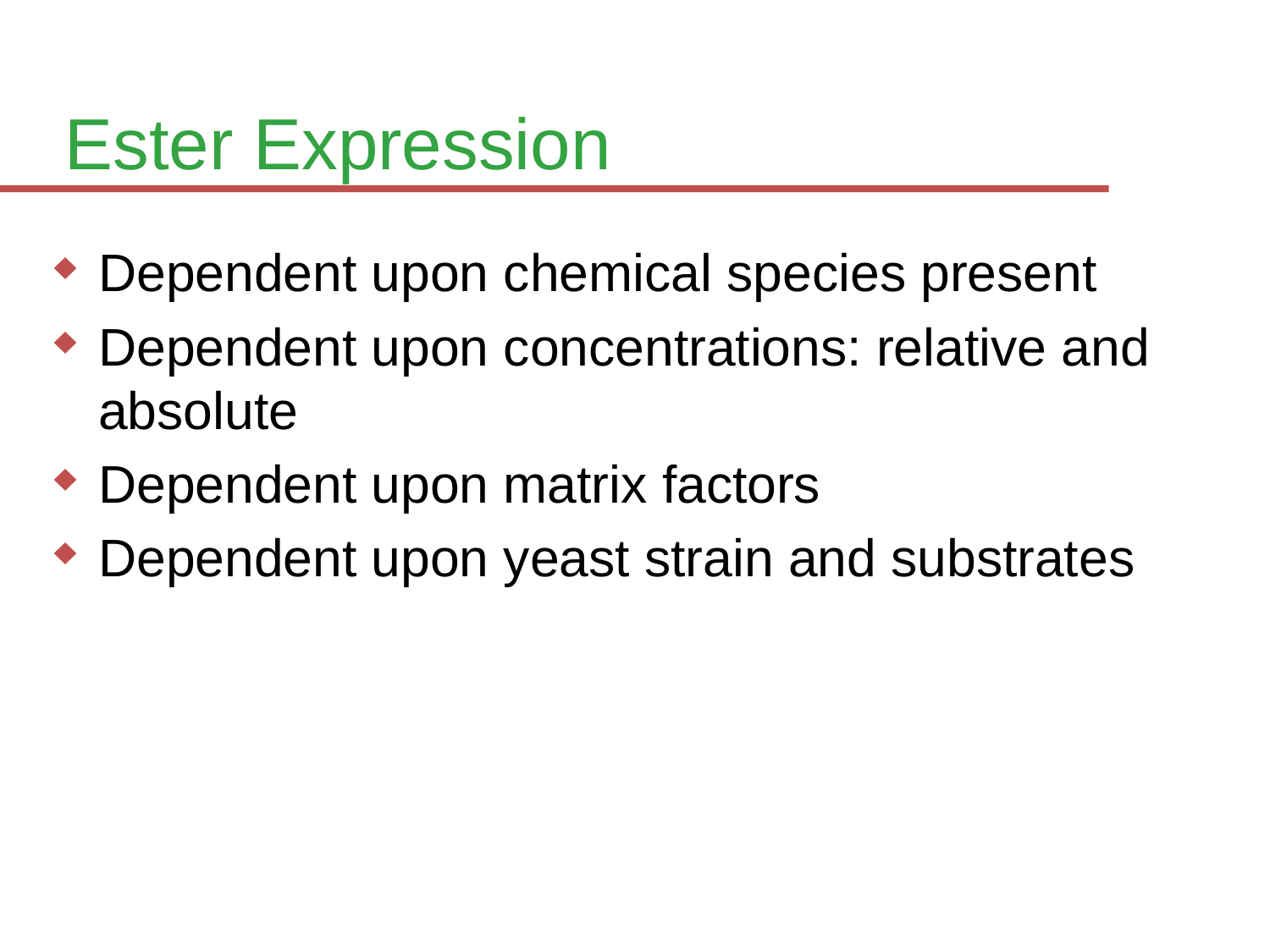

# Ester Expression
Dependent upon chemical species present
Dependent upon concentrations: relative and absolute
Dependent upon matrix factors
Dependent upon yeast strain and substrates